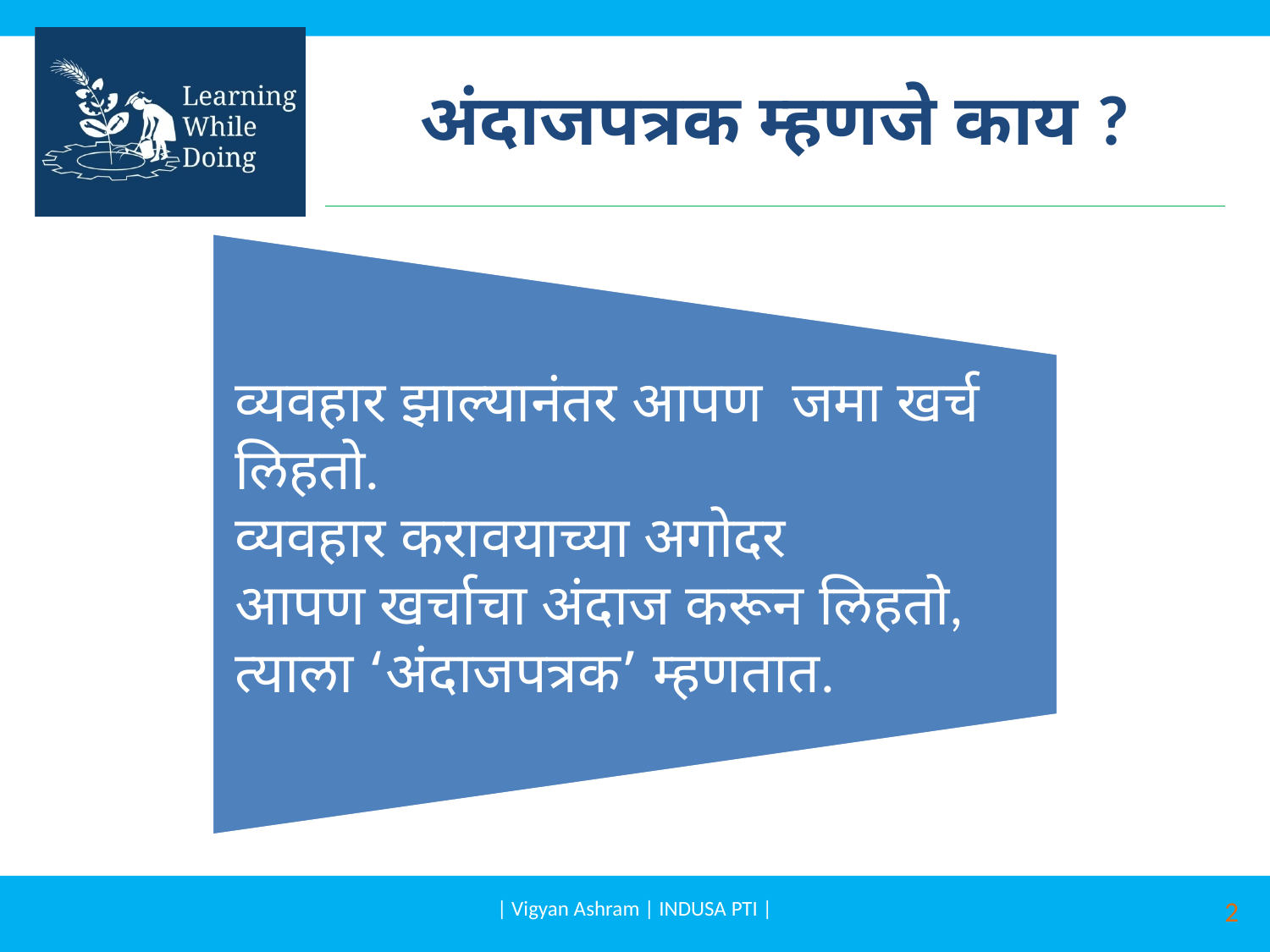

# अंदाजपत्रक म्हणजे काय ?

व्यवहार झाल्यानंतर आपण  जमा खर्च लिहतो.
व्यवहार करावयाच्या अगोदर
आपण खर्चाचा अंदाज करून लिहतो,
त्याला ‘अंदाजपत्रक’ म्हणतात.

| Vigyan Ashram | INDUSA PTI |
2